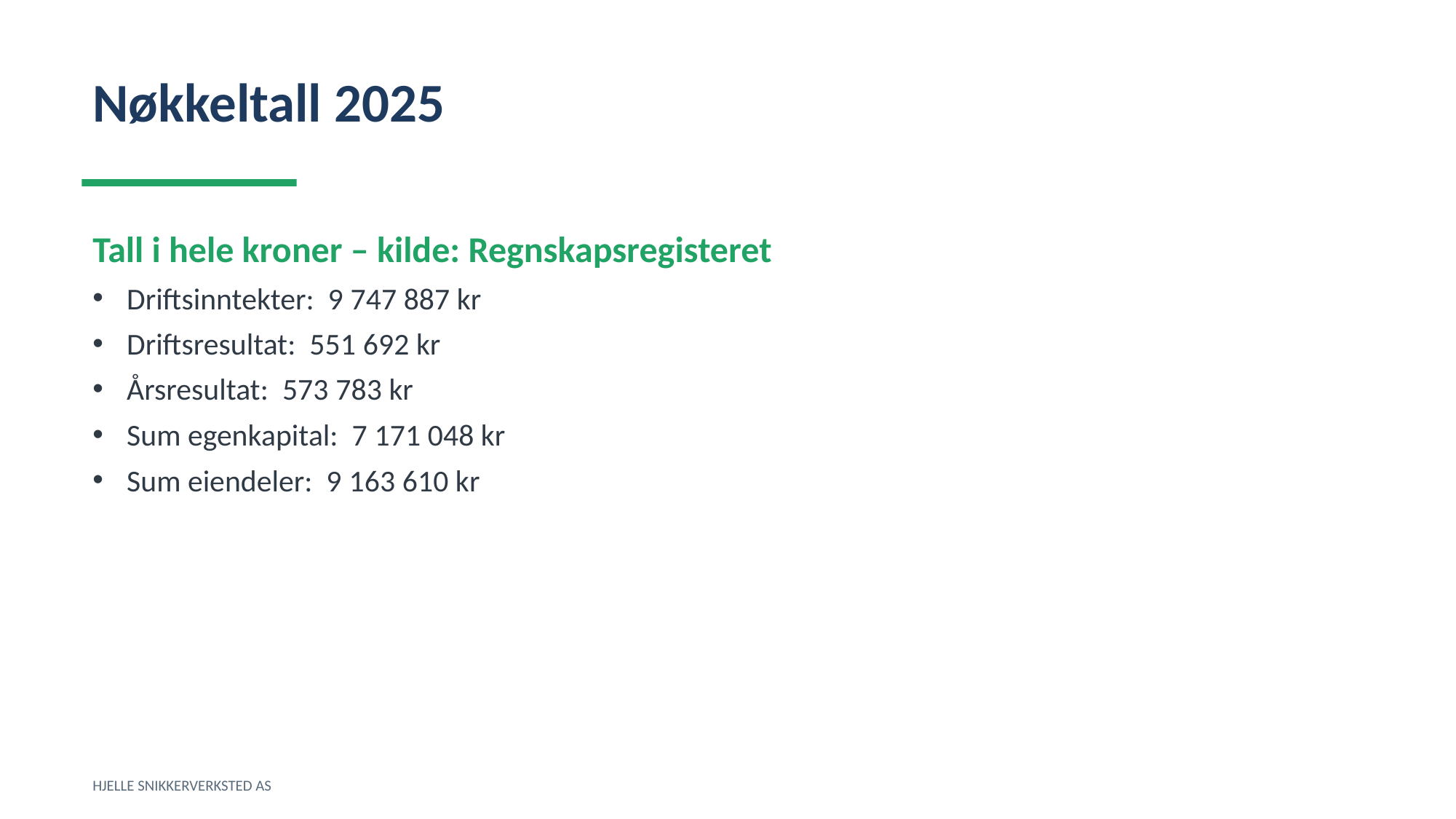

Nøkkeltall 2025

Tall i hele kroner – kilde: Regnskapsregisteret
Driftsinntekter:  9 747 887 kr
Driftsresultat:  551 692 kr
Årsresultat:  573 783 kr
Sum egenkapital:  7 171 048 kr
Sum eiendeler:  9 163 610 kr
HJELLE SNIKKERVERKSTED AS